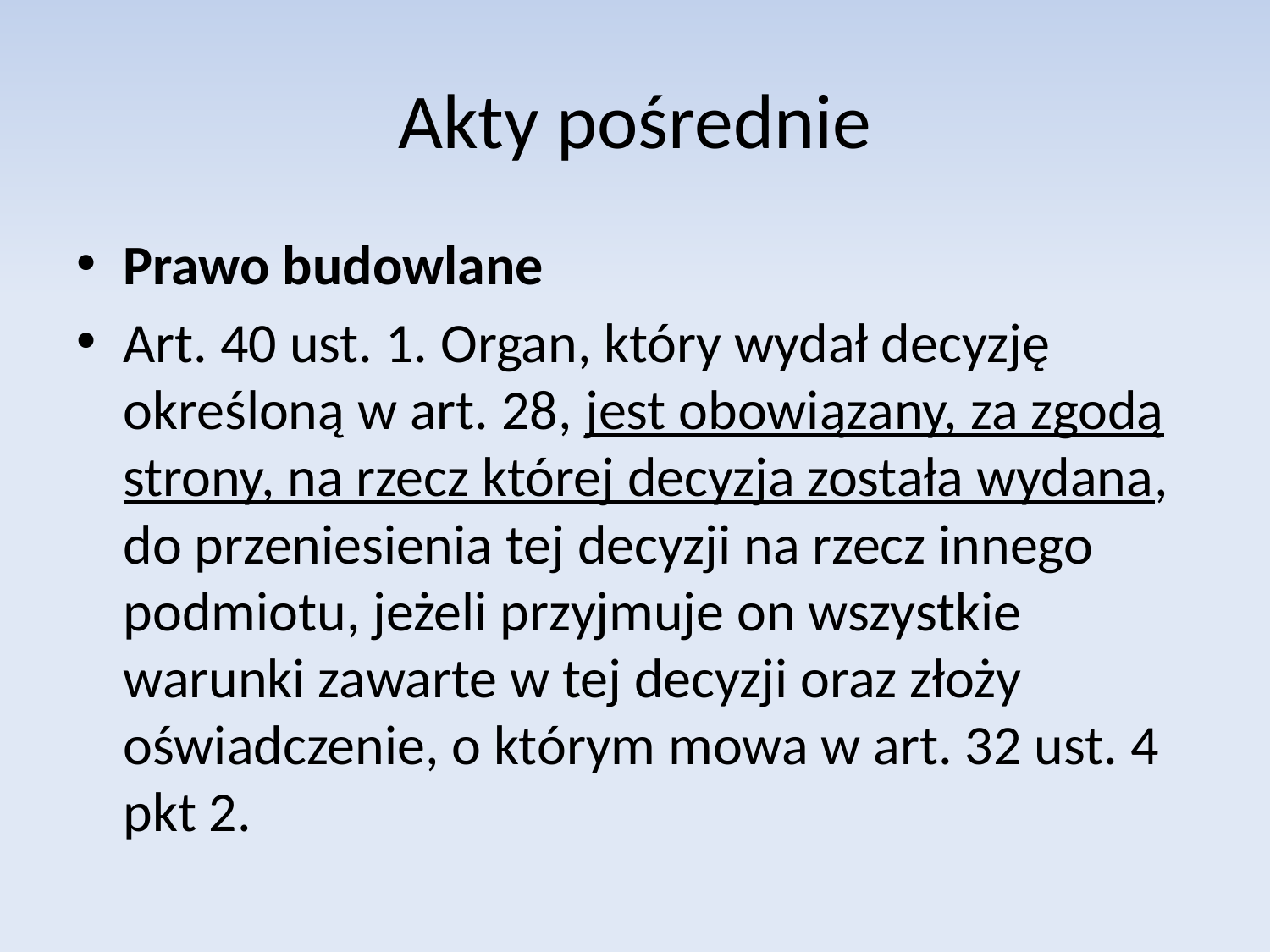

# Akty pośrednie
Prawo budowlane
Art. 40 ust. 1. Organ, który wydał decyzję określoną w art. 28, jest obowiązany, za zgodą strony, na rzecz której decyzja została wydana, do przeniesienia tej decyzji na rzecz innego podmiotu, jeżeli przyjmuje on wszystkie warunki zawarte w tej decyzji oraz złoży oświadczenie, o którym mowa w art. 32 ust. 4 pkt 2.